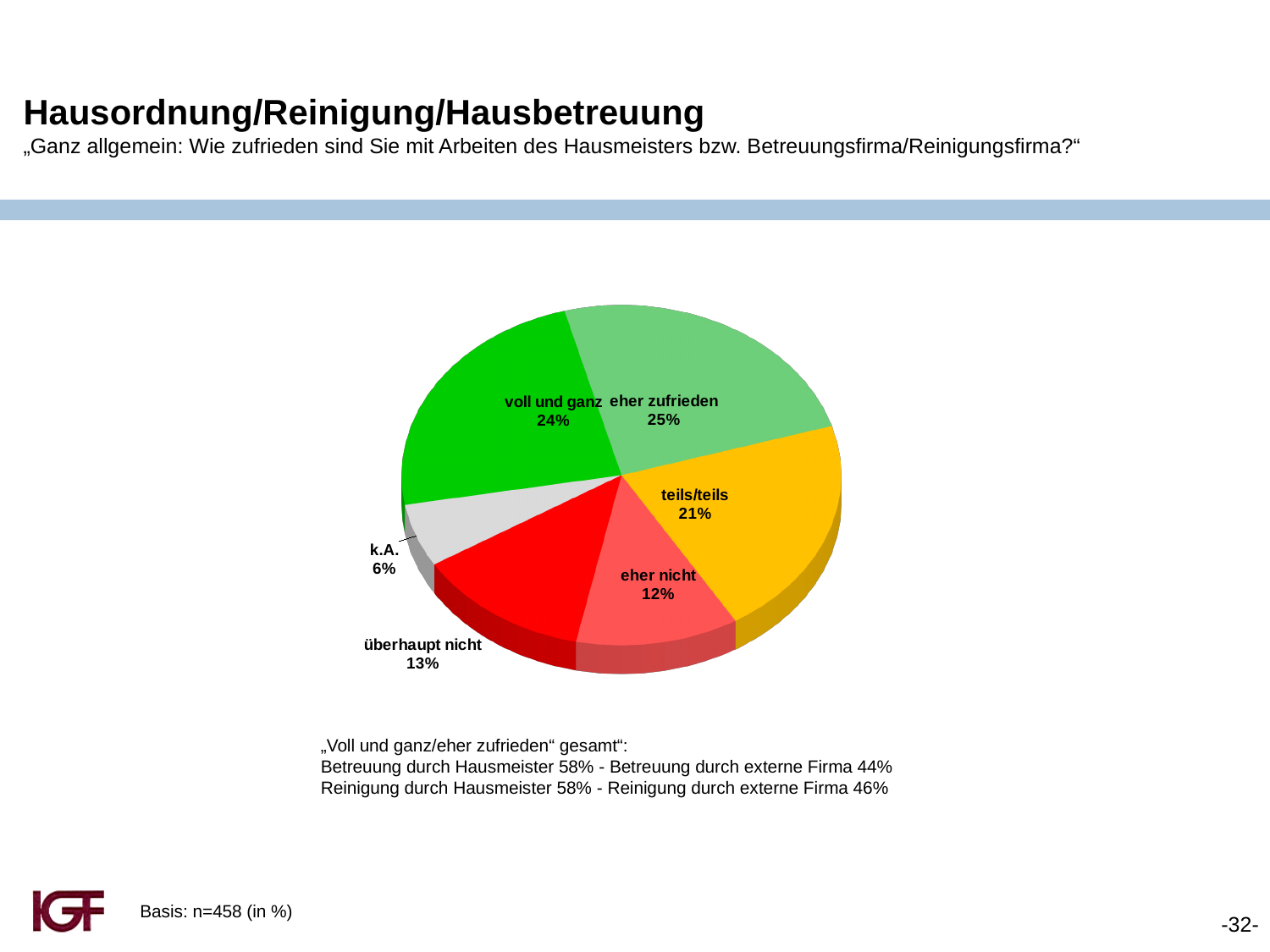

Hausordnung/Reinigung/Hausbetreuung
„Ganz allgemein: Wie zufrieden sind Sie mit Arbeiten des Hausmeisters bzw. Betreuungsfirma/Reinigungsfirma?“

[unsupported chart]

„Voll und ganz/eher zufrieden“ gesamt“:
Betreuung durch Hausmeister 58% - Betreuung durch externe Firma 44%
Reinigung durch Hausmeister 58% - Reinigung durch externe Firma 46%
Basis: n=458 (in %)
-32-